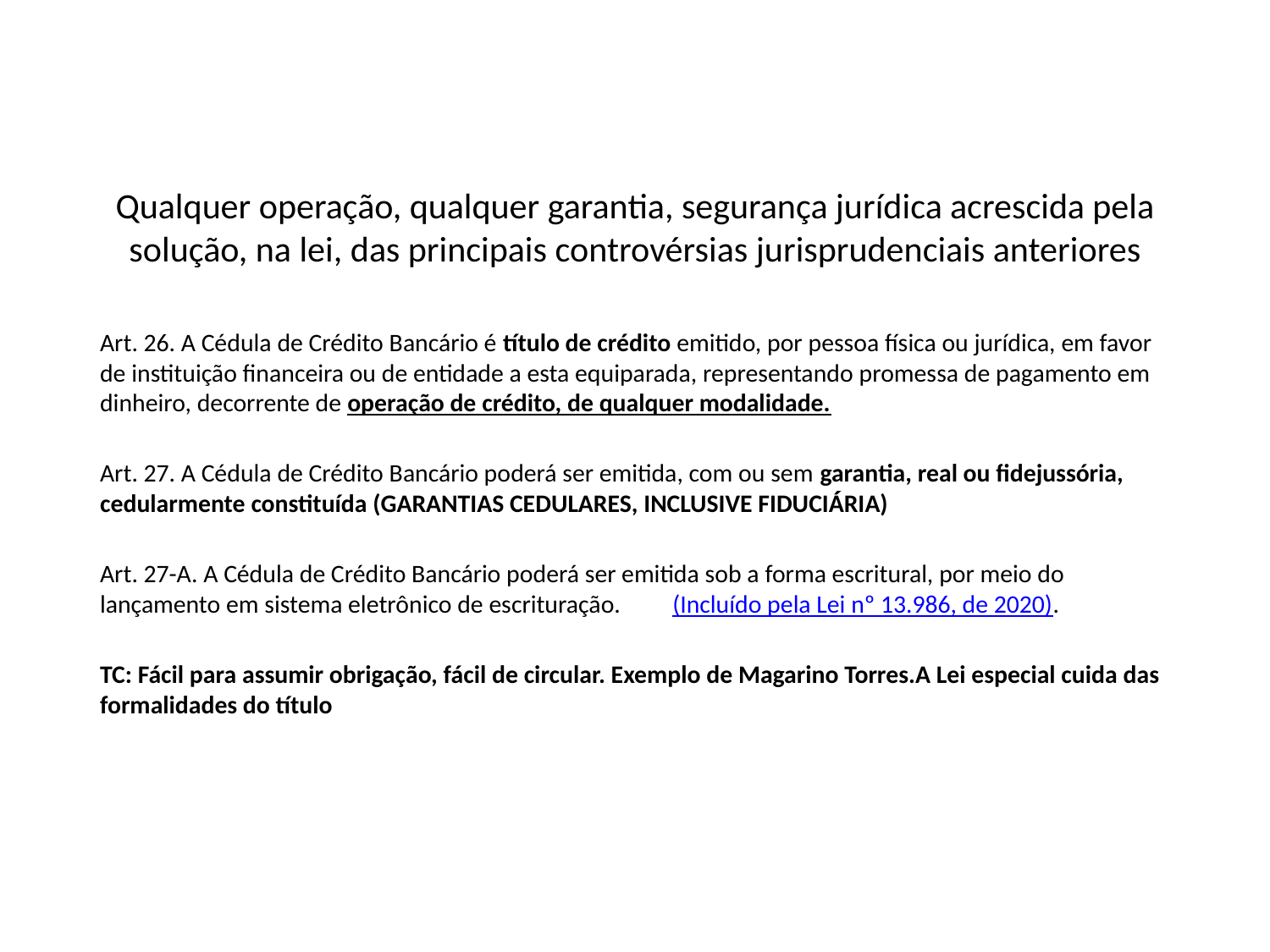

# Qualquer operação, qualquer garantia, segurança jurídica acrescida pela solução, na lei, das principais controvérsias jurisprudenciais anteriores
Art. 26. A Cédula de Crédito Bancário é título de crédito emitido, por pessoa física ou jurídica, em favor de instituição financeira ou de entidade a esta equiparada, representando promessa de pagamento em dinheiro, decorrente de operação de crédito, de qualquer modalidade.

Art. 27. A Cédula de Crédito Bancário poderá ser emitida, com ou sem garantia, real ou fidejussória, cedularmente constituída (GARANTIAS CEDULARES, INCLUSIVE FIDUCIÁRIA)

Art. 27-A. A Cédula de Crédito Bancário poderá ser emitida sob a forma escritural, por meio do lançamento em sistema eletrônico de escrituração.         (Incluído pela Lei nº 13.986, de 2020).

TC: Fácil para assumir obrigação, fácil de circular. Exemplo de Magarino Torres.A Lei especial cuida das formalidades do título